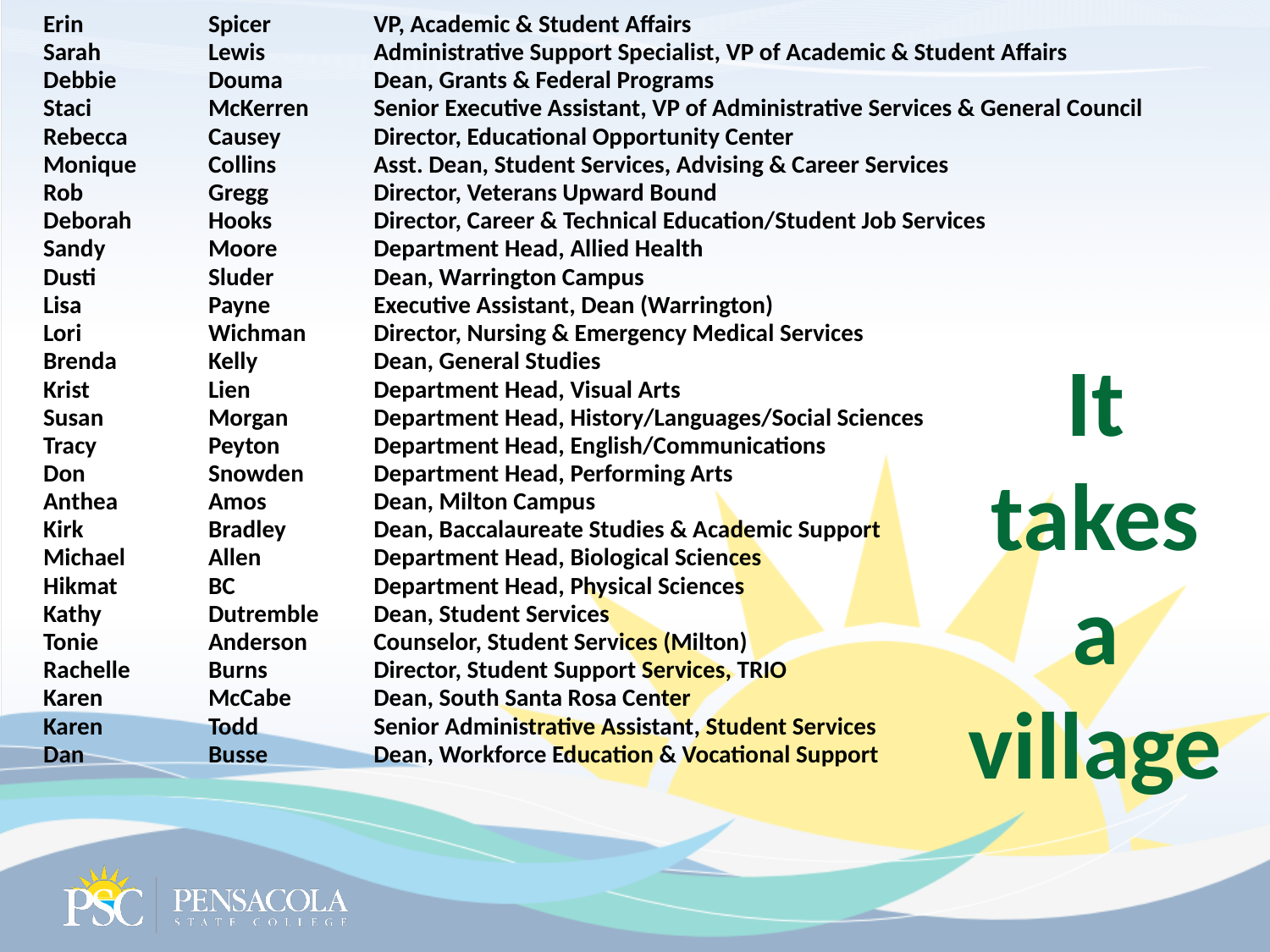

| Erin | Spicer | VP, Academic & Student Affairs |
| --- | --- | --- |
| Sarah | Lewis | Administrative Support Specialist, VP of Academic & Student Affairs |
| Debbie | Douma | Dean, Grants & Federal Programs |
| Staci | McKerren | Senior Executive Assistant, VP of Administrative Services & General Council |
| Rebecca | Causey | Director, Educational Opportunity Center |
| Monique | Collins | Asst. Dean, Student Services, Advising & Career Services |
| Rob | Gregg | Director, Veterans Upward Bound |
| Deborah | Hooks | Director, Career & Technical Education/Student Job Services |
| Sandy | Moore | Department Head, Allied Health |
| Dusti | Sluder | Dean, Warrington Campus |
| Lisa | Payne | Executive Assistant, Dean (Warrington) |
| Lori | Wichman | Director, Nursing & Emergency Medical Services |
| Brenda | Kelly | Dean, General Studies |
| Krist | Lien | Department Head, Visual Arts |
| Susan | Morgan | Department Head, History/Languages/Social Sciences |
| Tracy | Peyton | Department Head, English/Communications |
| Don | Snowden | Department Head, Performing Arts |
| Anthea | Amos | Dean, Milton Campus |
| Kirk | Bradley | Dean, Baccalaureate Studies & Academic Support |
| Michael | Allen | Department Head, Biological Sciences |
| Hikmat | BC | Department Head, Physical Sciences |
| Kathy | Dutremble | Dean, Student Services |
| Tonie | Anderson | Counselor, Student Services (Milton) |
| Rachelle | Burns | Director, Student Support Services, TRIO |
| Karen | McCabe | Dean, South Santa Rosa Center |
| Karen | Todd | Senior Administrative Assistant, Student Services |
| Dan | Busse | Dean, Workforce Education & Vocational Support |

It takes a village